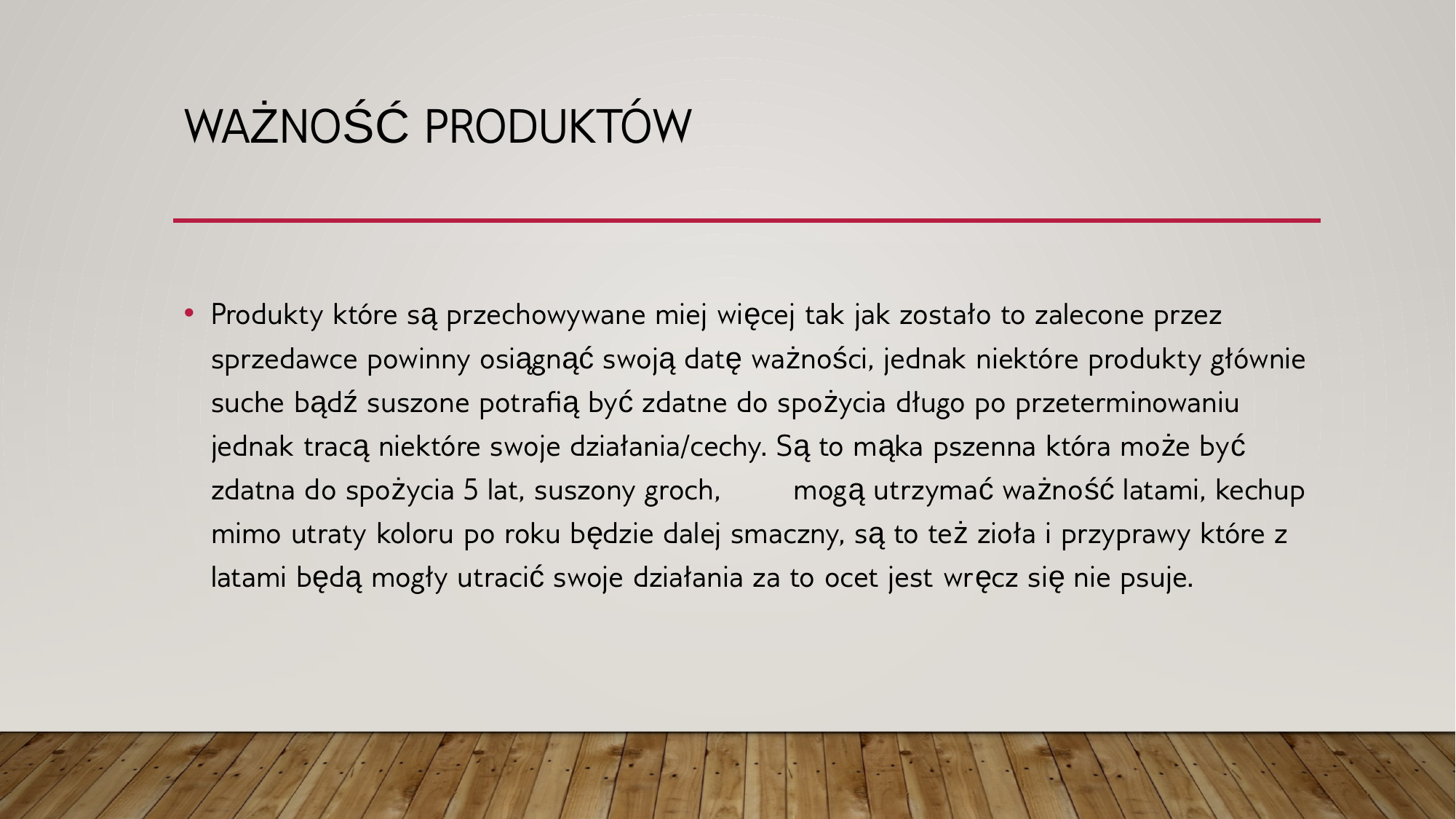

# Ważność produktów
Produkty które są przechowywane miej więcej tak jak zostało to zalecone przez sprzedawce powinny osiągnąć swoją datę ważności, jednak niektóre produkty głównie suche bądź suszone potrafią być zdatne do spożycia długo po przeterminowaniu jednak tracą niektóre swoje działania/cechy. Są to mąka pszenna która może być zdatna do spożycia 5 lat, suszony groch,        mogą utrzymać ważność latami, kechup mimo utraty koloru po roku będzie dalej smaczny, są to też zioła i przyprawy które z latami będą mogły utracić swoje działania za to ocet jest wręcz się nie psuje.